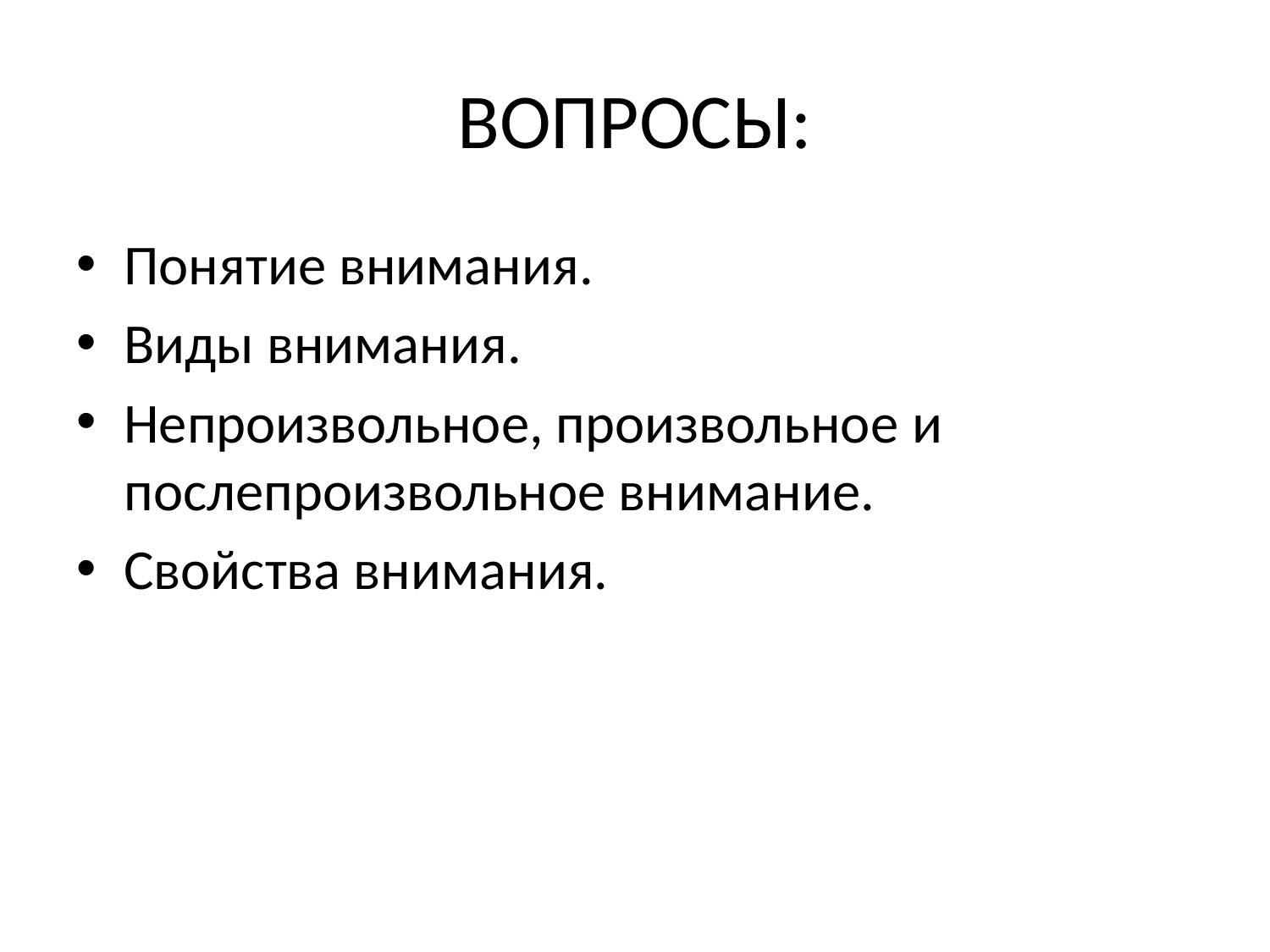

# ВОПРОСЫ:
Понятие внимания.
Виды внимания.
Непроизвольное, произвольное и послепроизвольное внимание.
Свойства внимания.